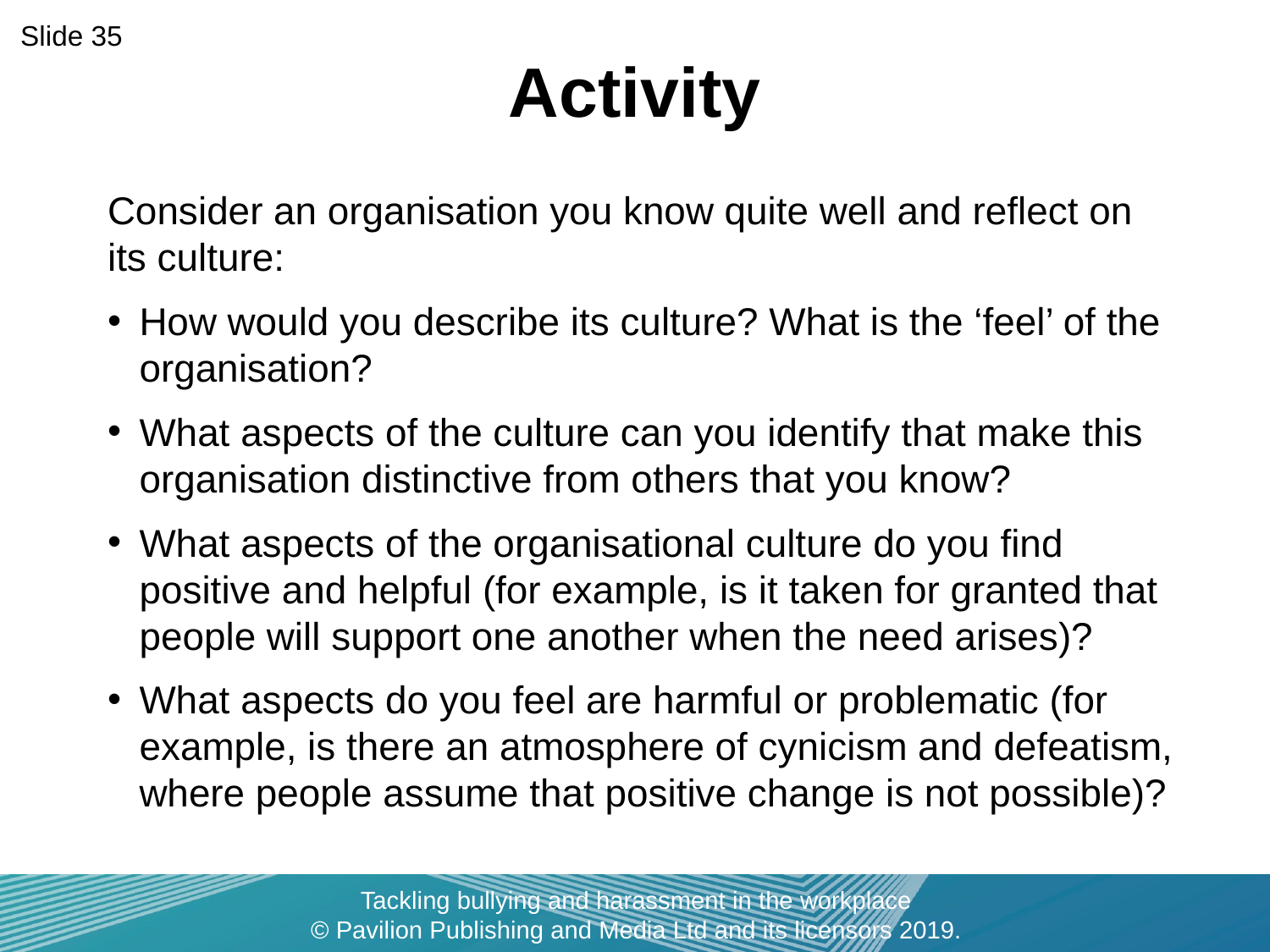

Slide 35
# Activity
Consider an organisation you know quite well and reflect on
its culture:
How would you describe its culture? What is the ‘feel’ of the organisation?
What aspects of the culture can you identify that make this organisation distinctive from others that you know?
What aspects of the organisational culture do you find positive and helpful (for example, is it taken for granted that people will support one another when the need arises)?
What aspects do you feel are harmful or problematic (for example, is there an atmosphere of cynicism and defeatism, where people assume that positive change is not possible)?